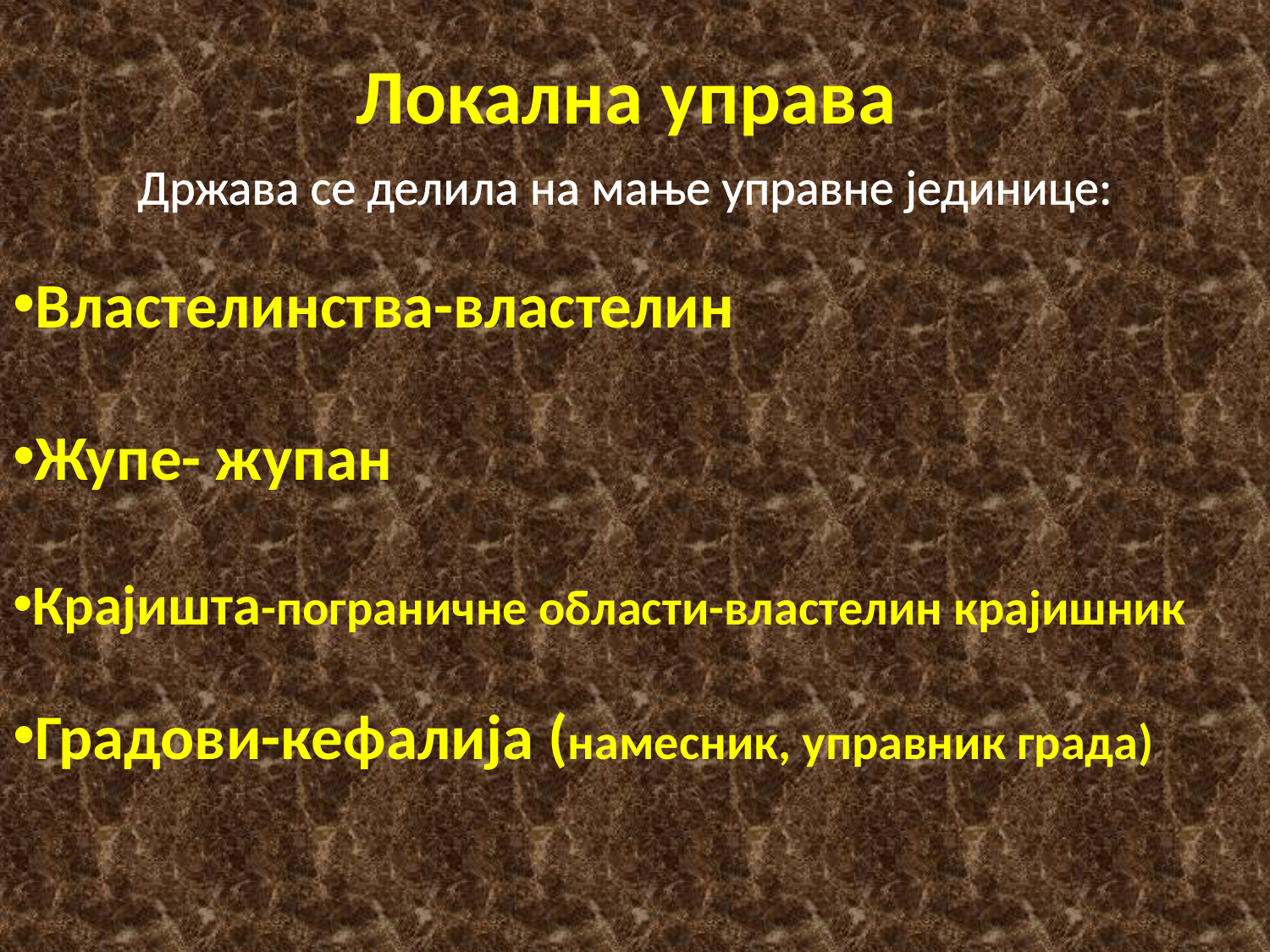

Локална управа
Држава се делила на мање управне јединице:
Властелинства-властелин

Жупе- жупан

Крајишта-пограничне области-властелин крајишник

Градови-кефалија (намесник, управник града)